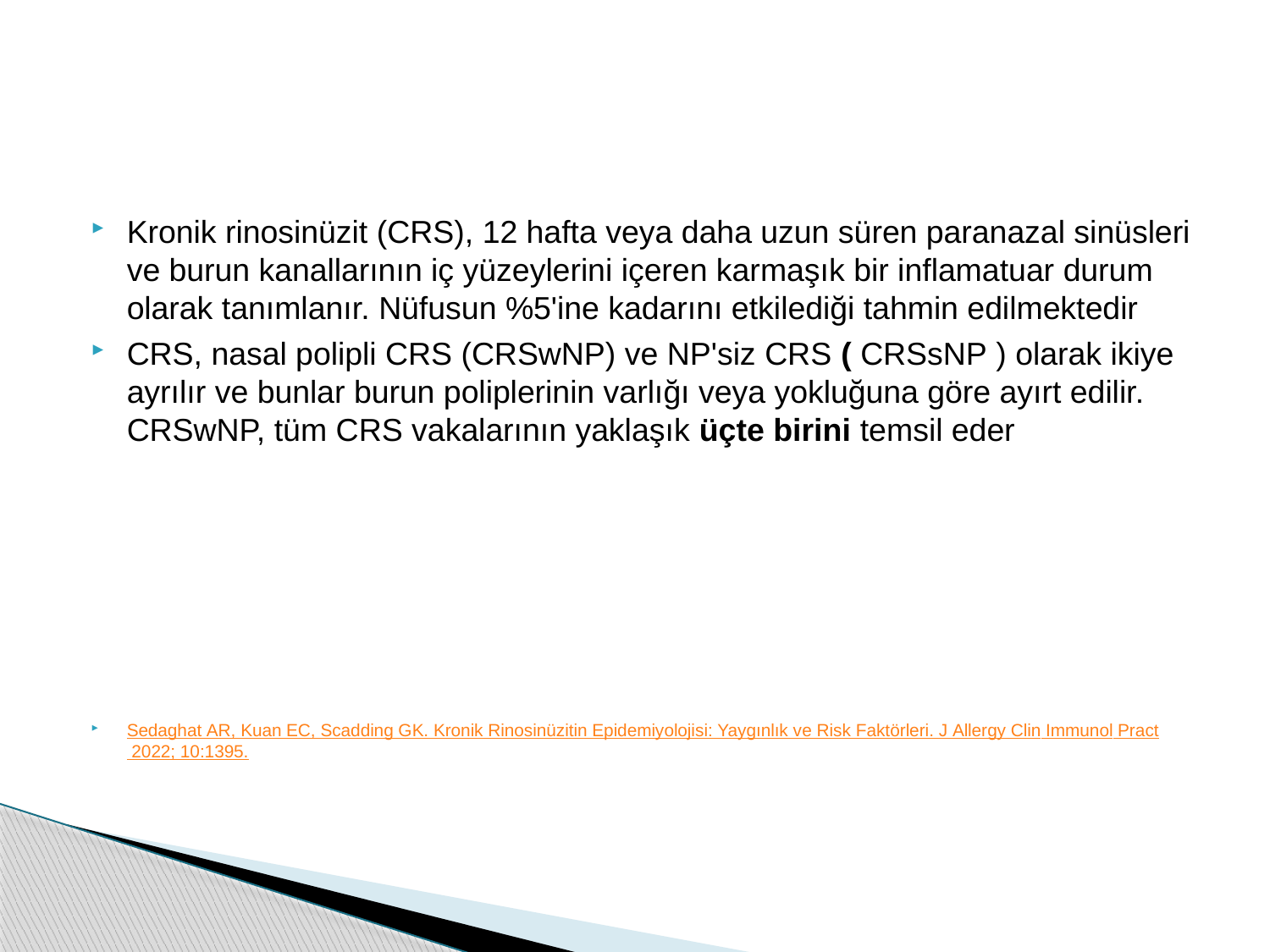

Kronik rinosinüzit (CRS), 12 hafta veya daha uzun süren paranazal sinüsleri ve burun kanallarının iç yüzeylerini içeren karmaşık bir inflamatuar durum olarak tanımlanır. Nüfusun %5'ine kadarını etkilediği tahmin edilmektedir
CRS, nasal polipli CRS (CRSwNP) ve NP'siz CRS ( CRSsNP ) olarak ikiye ayrılır ve bunlar burun poliplerinin varlığı veya yokluğuna göre ayırt edilir. CRSwNP, tüm CRS vakalarının yaklaşık üçte birini temsil eder

Sedaghat AR, Kuan EC, Scadding GK. Kronik Rinosinüzitin Epidemiyolojisi: Yaygınlık ve Risk Faktörleri. J Allergy Clin Immunol Pract 2022; 10:1395.